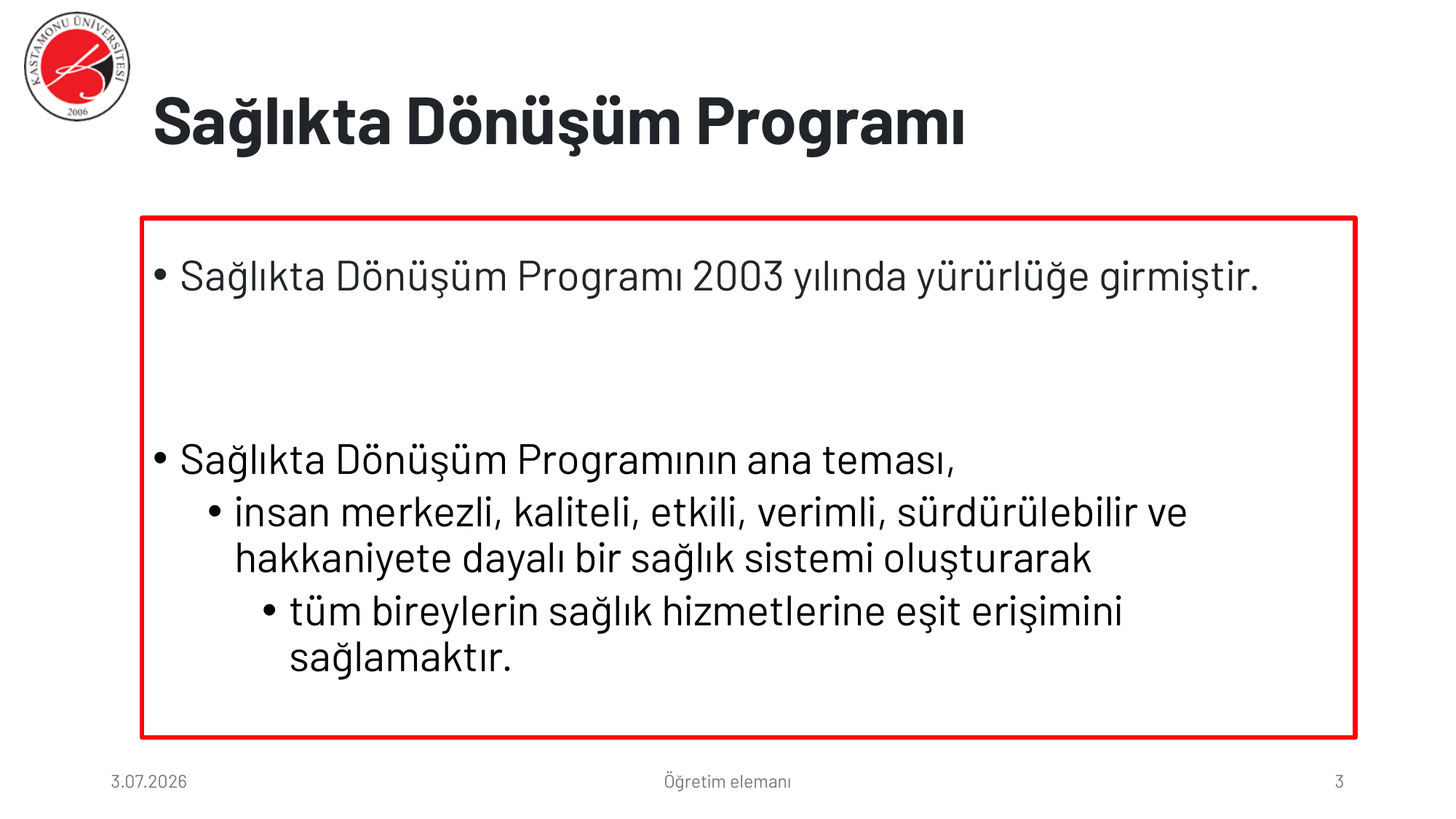

# Sağlıkta Dönüşüm Programı
Sağlıkta Dönüşüm Programı 2003 yılında yürürlüğe girmiştir.

Sağlıkta Dönüşüm Programının ana teması,
insan merkezli, kaliteli, etkili, verimli, sürdürülebilir ve hakkaniyete dayalı bir sağlık sistemi oluşturarak
tüm bireylerin sağlık hizmetlerine eşit erişimini sağlamaktır.
3.07.2026
Öğretim elemanı
3